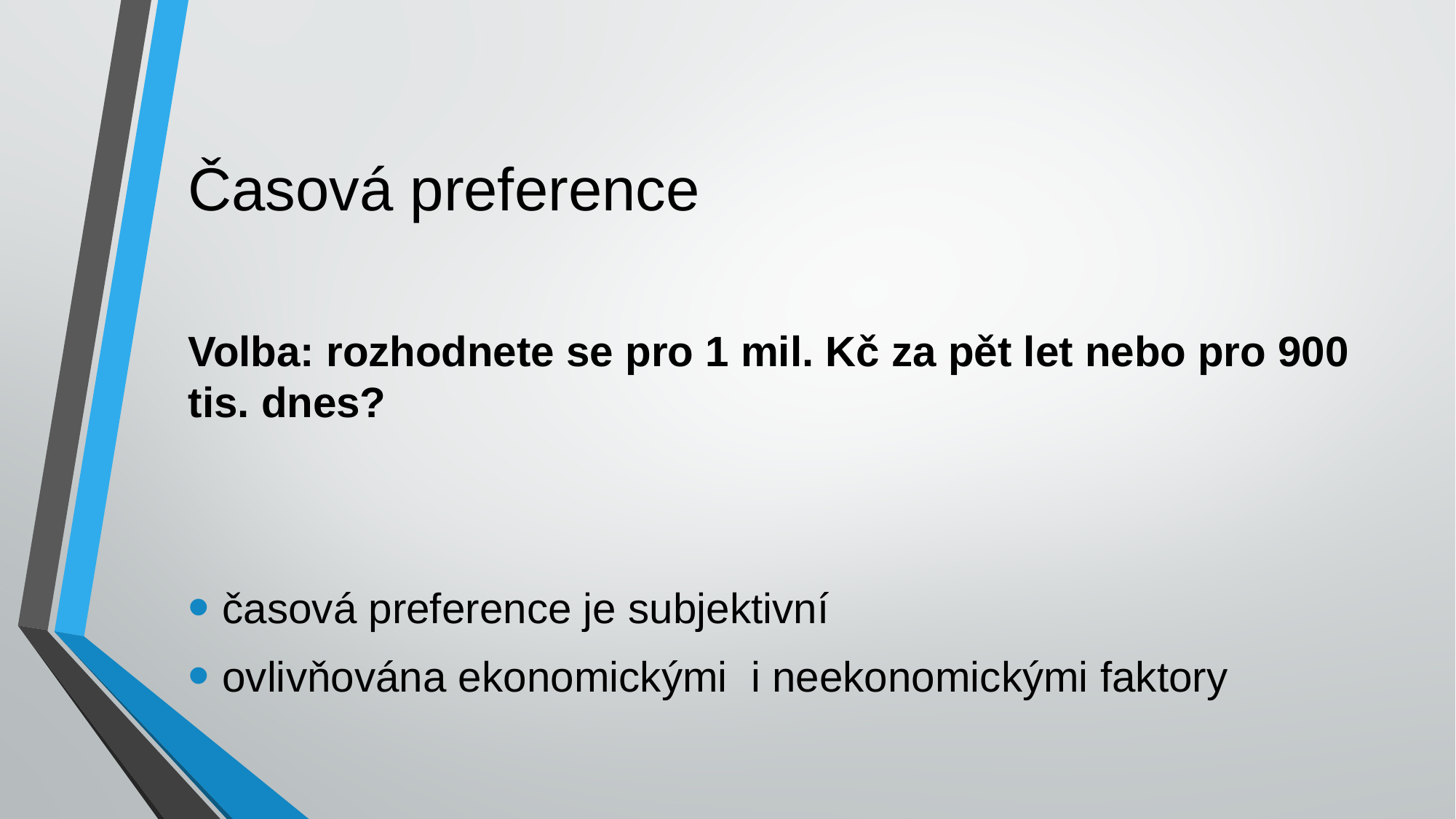

# Časová preference
Volba: rozhodnete se pro 1 mil. Kč za pět let nebo pro 900 tis. dnes?

časová preference je subjektivní
ovlivňována ekonomickými  i neekonomickými faktory